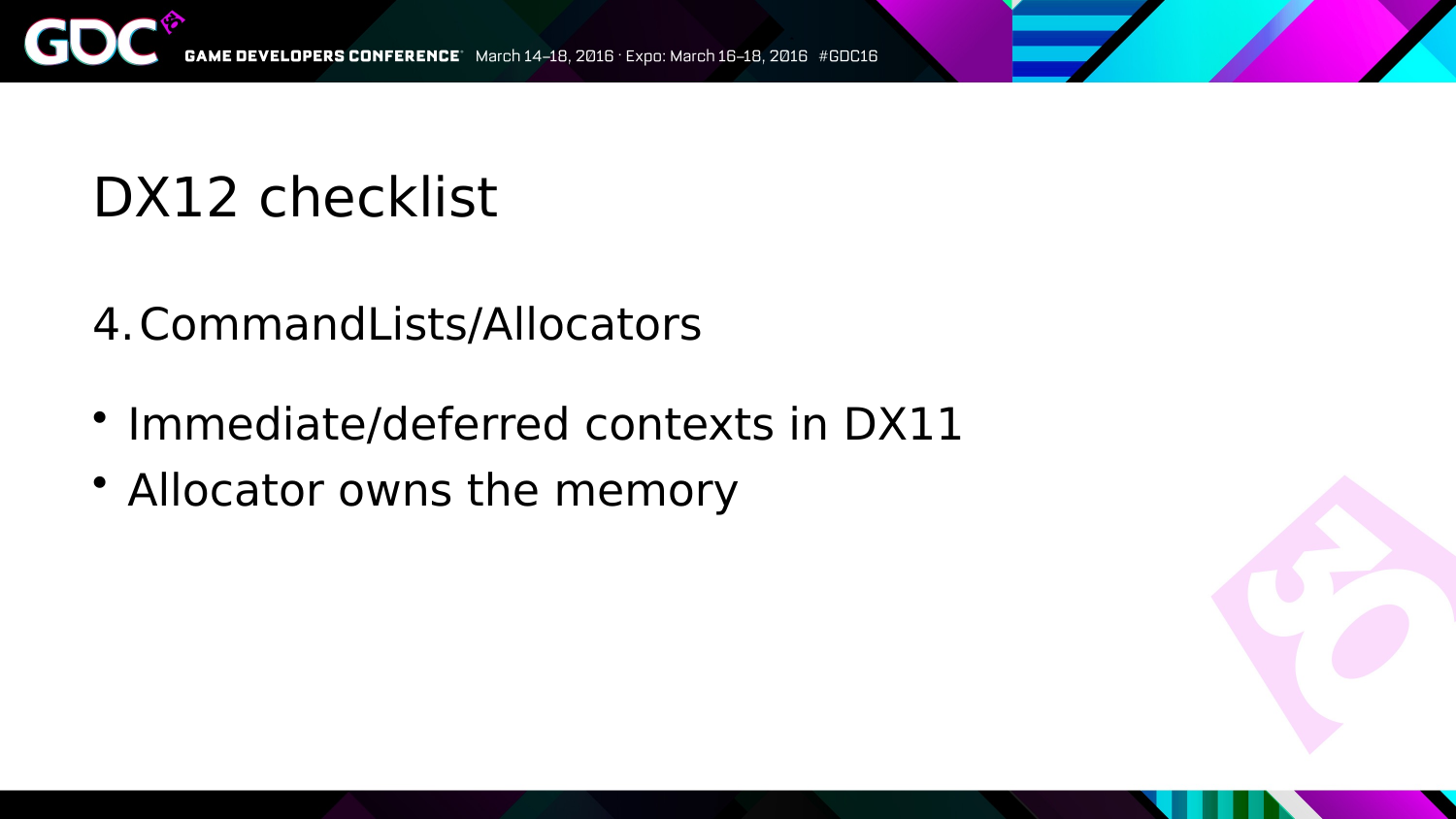

# DX12 checklist
CommandLists/Allocators
Immediate/deferred contexts in DX11
Allocator owns the memory